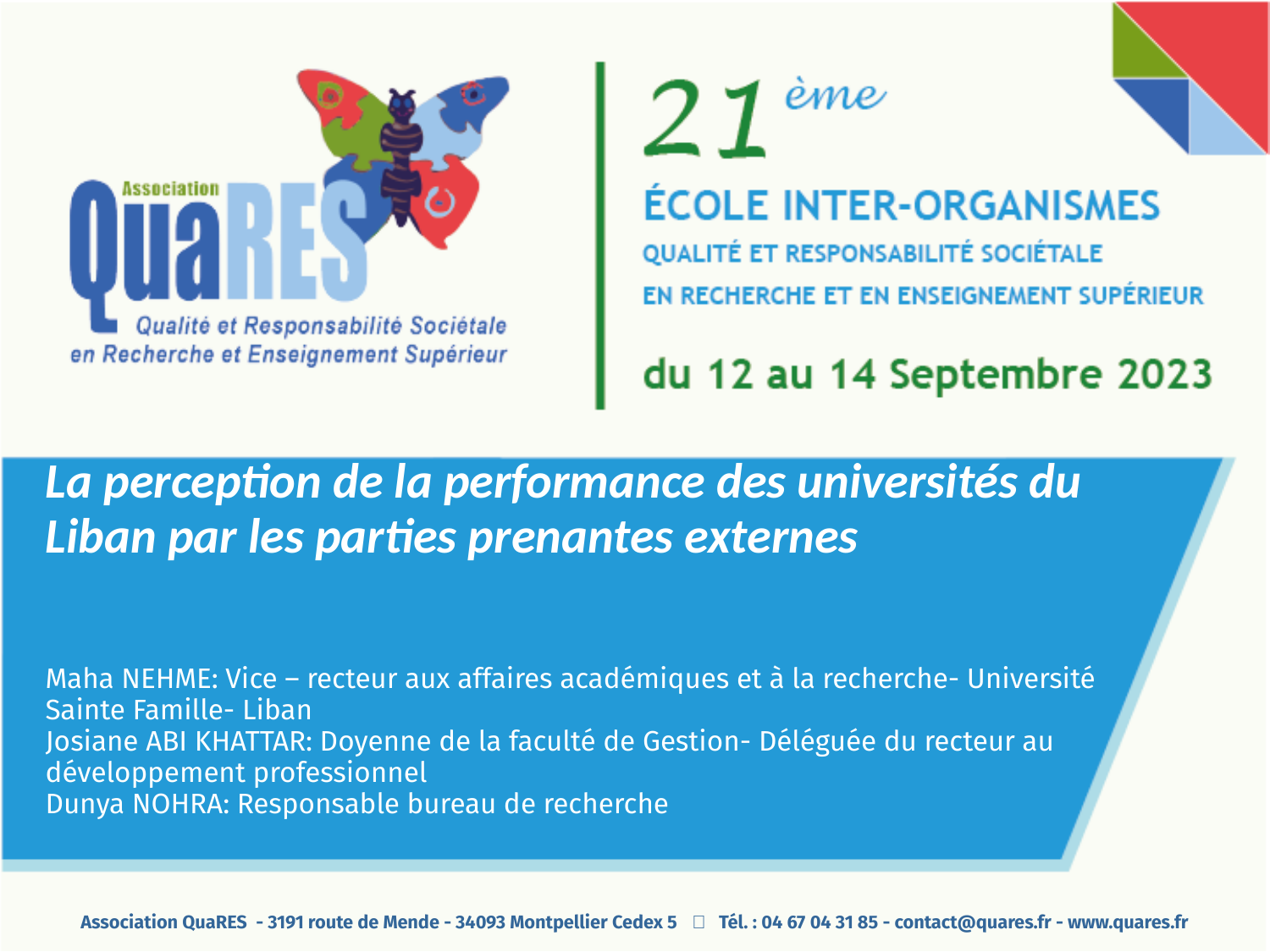

# La perception de la performance des universités du Liban par les parties prenantes externes
Maha NEHME: Vice – recteur aux affaires académiques et à la recherche- Université Sainte Famille- Liban
Josiane ABI KHATTAR: Doyenne de la faculté de Gestion- Déléguée du recteur au développement professionnel
Dunya NOHRA: Responsable bureau de recherche